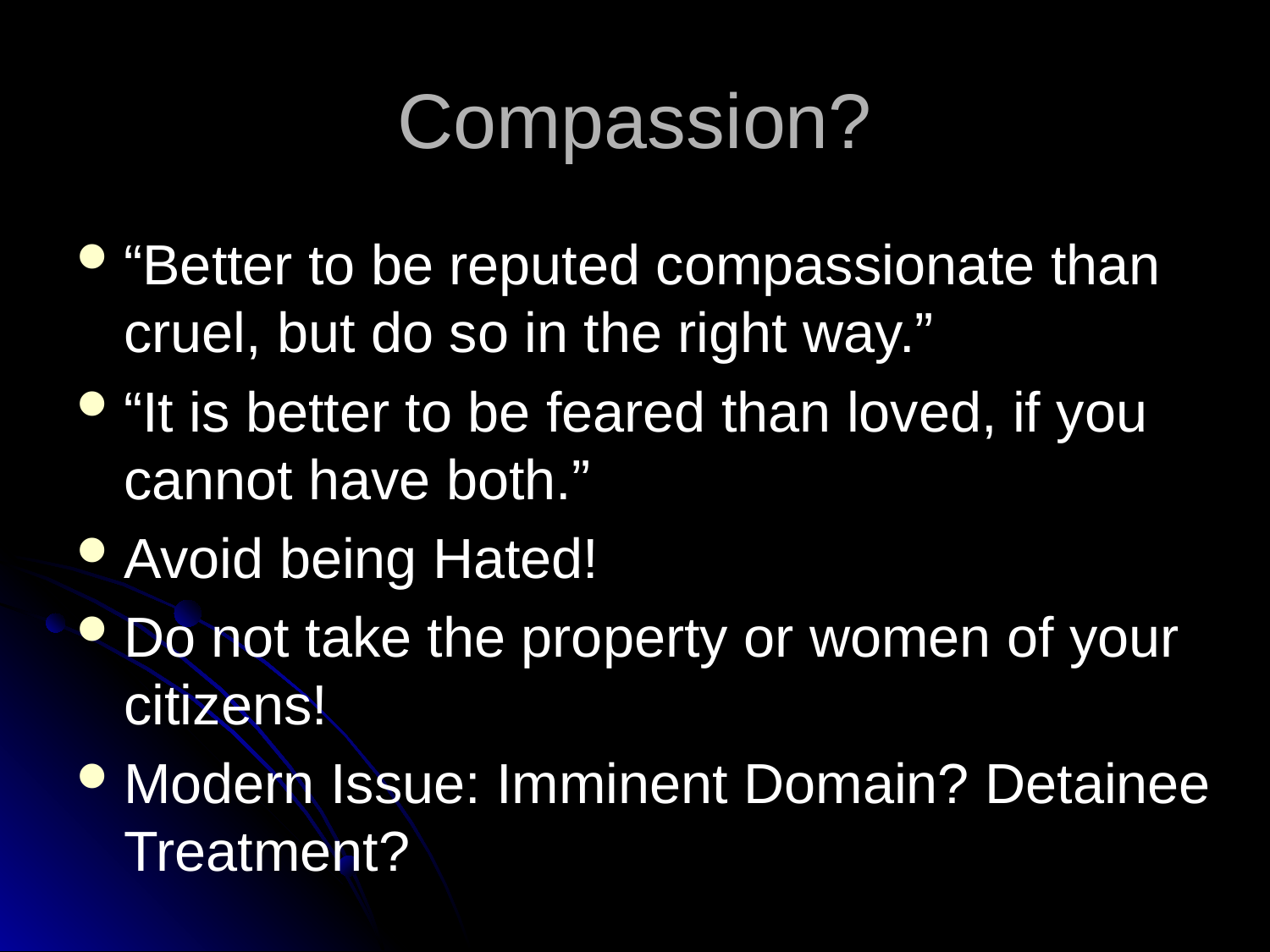

# Compassion?
“Better to be reputed compassionate than cruel, but do so in the right way.”
“It is better to be feared than loved, if you cannot have both.”
Avoid being Hated!
Do not take the property or women of your citizens!
Modern Issue: Imminent Domain? Detainee Treatment?